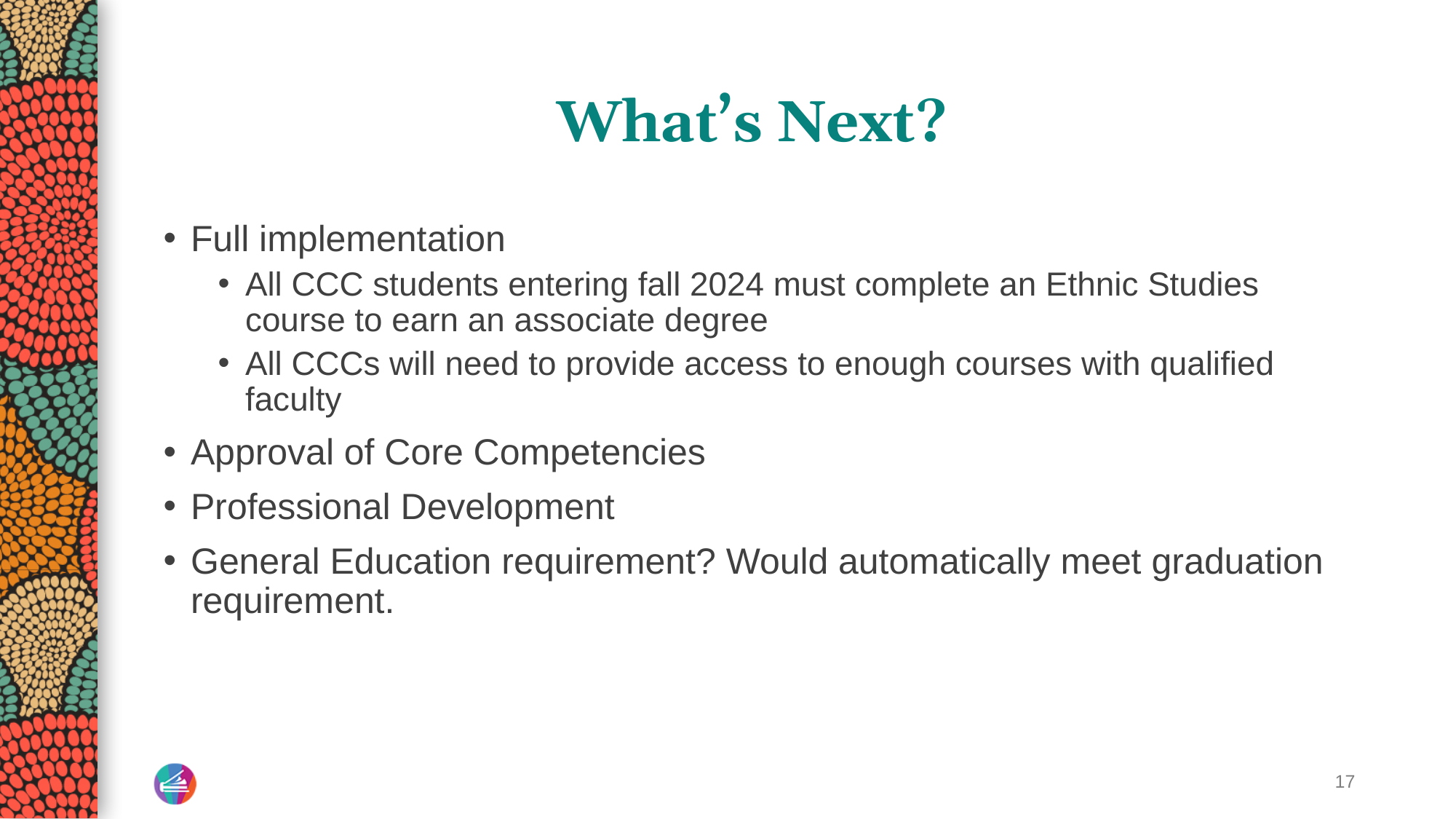

# What’s Next?
Full implementation
All CCC students entering fall 2024 must complete an Ethnic Studies course to earn an associate degree
All CCCs will need to provide access to enough courses with qualified faculty
Approval of Core Competencies
Professional Development
General Education requirement? Would automatically meet graduation requirement.
17